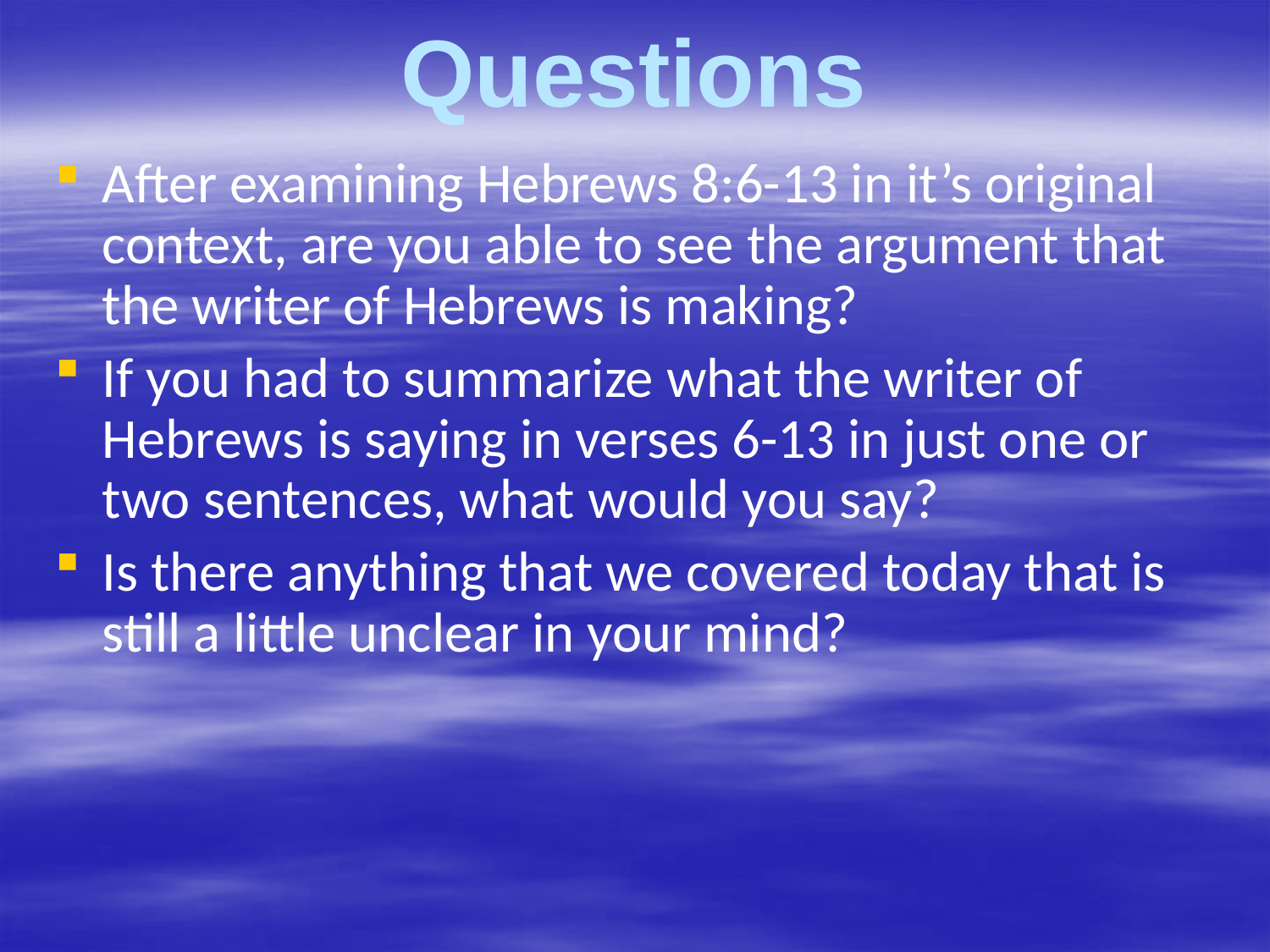

# Questions
After examining Hebrews 8:6-13 in it’s original context, are you able to see the argument that the writer of Hebrews is making?
If you had to summarize what the writer of Hebrews is saying in verses 6-13 in just one or two sentences, what would you say?
Is there anything that we covered today that is still a little unclear in your mind?